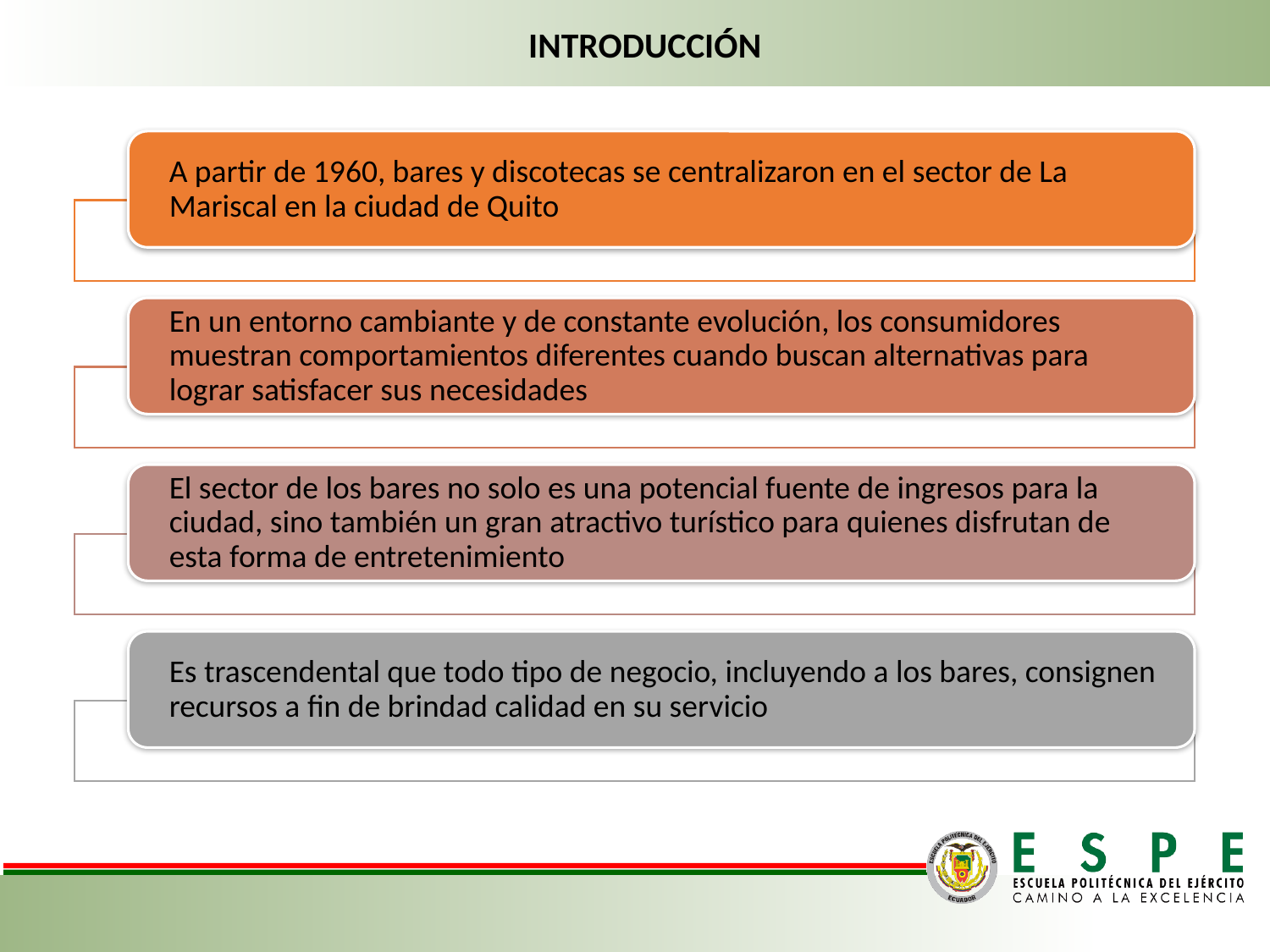

INTRODUCCIÓN
A partir de 1960, bares y discotecas se centralizaron en el sector de La Mariscal en la ciudad de Quito
En un entorno cambiante y de constante evolución, los consumidores muestran comportamientos diferentes cuando buscan alternativas para lograr satisfacer sus necesidades
El sector de los bares no solo es una potencial fuente de ingresos para la ciudad, sino también un gran atractivo turístico para quienes disfrutan de esta forma de entretenimiento
Es trascendental que todo tipo de negocio, incluyendo a los bares, consignen recursos a fin de brindad calidad en su servicio